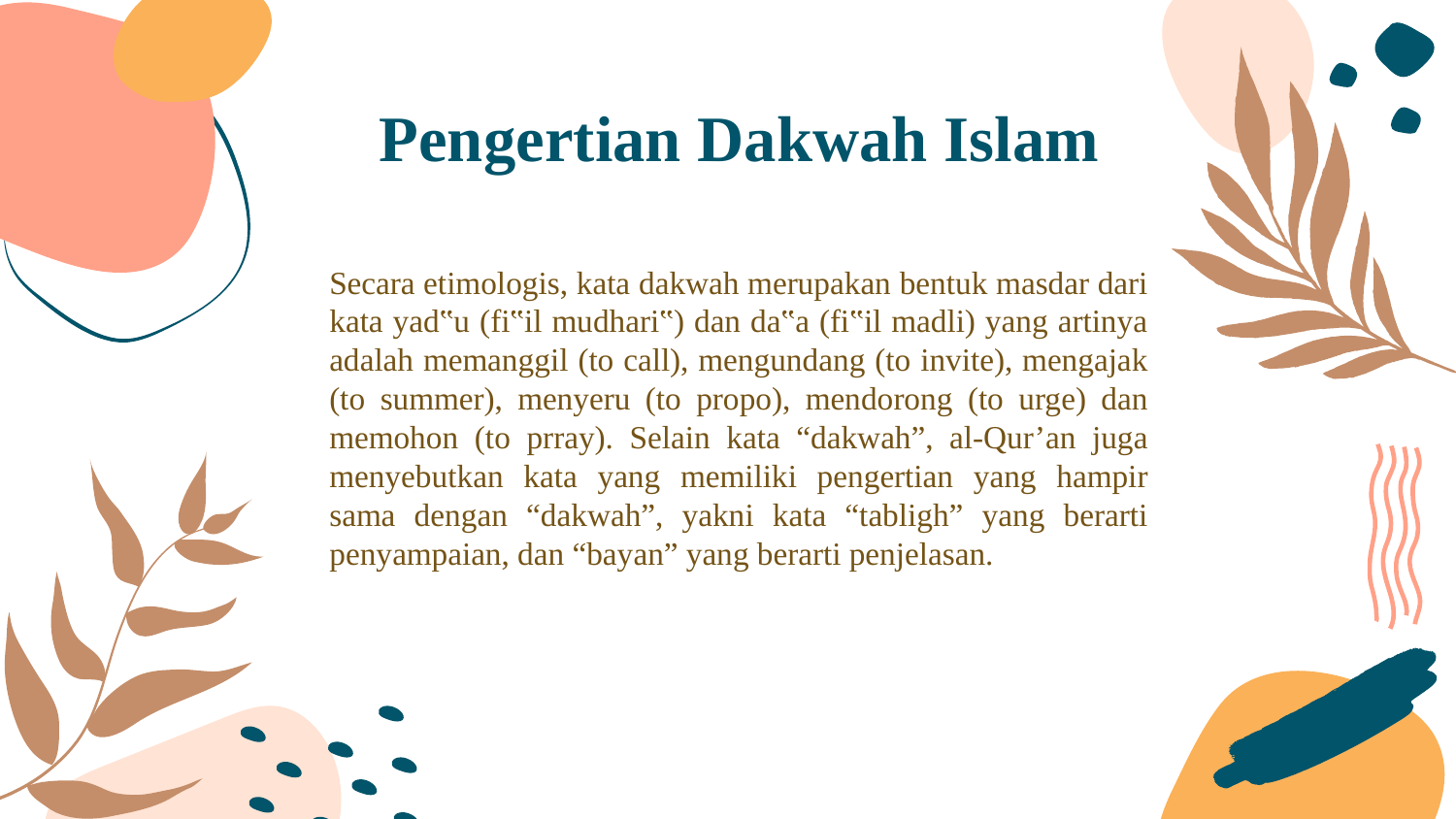

# Pengertian Dakwah Islam
Secara etimologis, kata dakwah merupakan bentuk masdar dari kata yad‟u (fi‟il mudhari‟) dan da‟a (fi‟il madli) yang artinya adalah memanggil (to call), mengundang (to invite), mengajak (to summer), menyeru (to propo), mendorong (to urge) dan memohon (to prray). Selain kata “dakwah”, al-Qur’an juga menyebutkan kata yang memiliki pengertian yang hampir sama dengan “dakwah”, yakni kata “tabligh” yang berarti penyampaian, dan “bayan” yang berarti penjelasan.